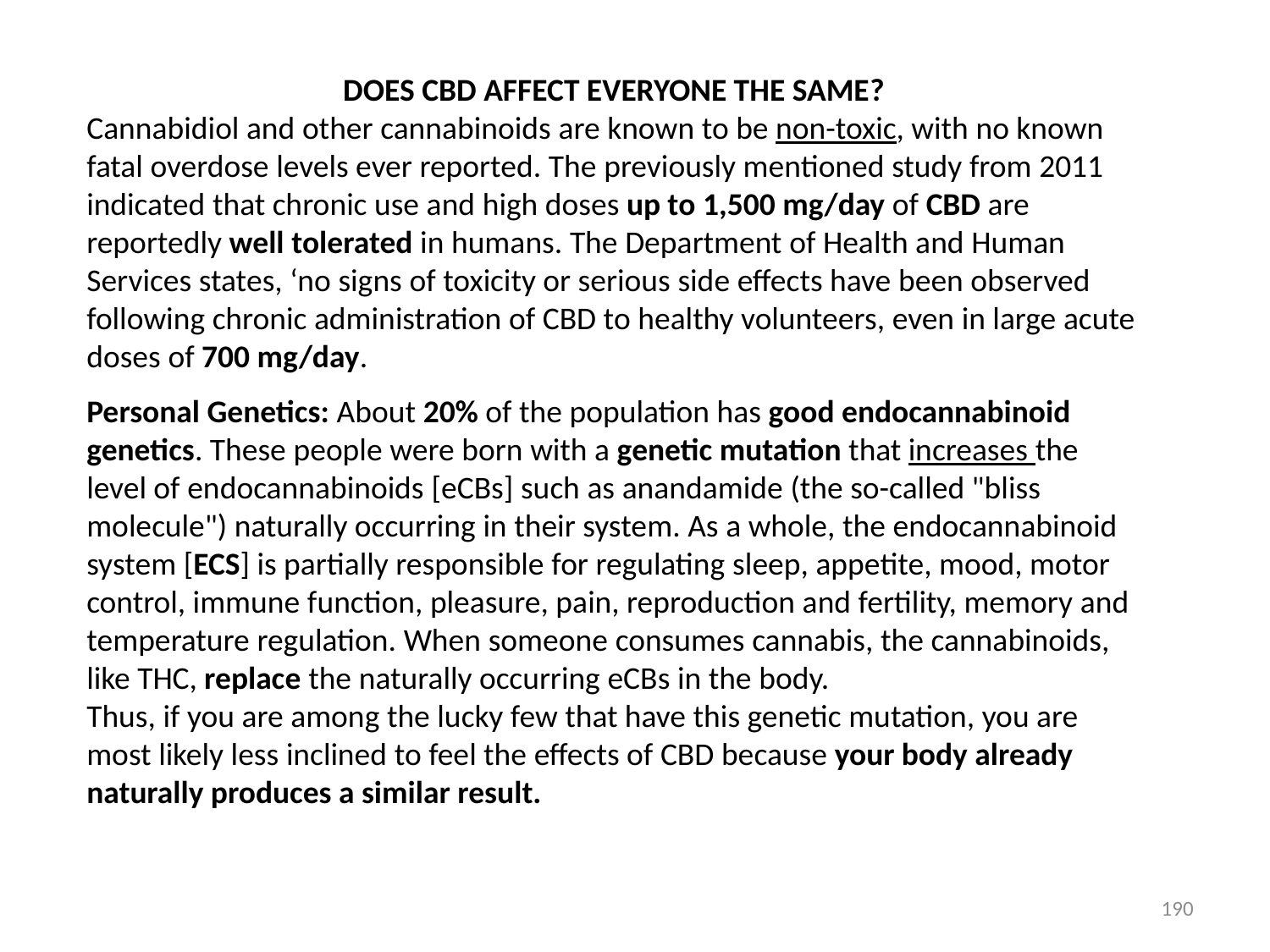

DOES CBD AFFECT EVERYONE THE SAME?
Cannabidiol and other cannabinoids are known to be non-toxic, with no known fatal overdose levels ever reported. The previously mentioned study from 2011 indicated that chronic use and high doses up to 1,500 mg/day of CBD are reportedly well tolerated in humans. The Department of Health and Human Services states, ‘no signs of toxicity or serious side effects have been observed following chronic administration of CBD to healthy volunteers, even in large acute doses of 700 mg/day.

Personal Genetics: About 20% of the population has good endocannabinoid genetics. These people were born with a genetic mutation that increases the level of endocannabinoids [eCBs] such as anandamide (the so-called "bliss molecule") naturally occurring in their system. As a whole, the endocannabinoid system [ECS] is partially responsible for regulating sleep, appetite, mood, motor control, immune function, pleasure, pain, reproduction and fertility, memory and temperature regulation. When someone consumes cannabis, the cannabinoids, like THC, replace the naturally occurring eCBs in the body.
Thus, if you are among the lucky few that have this genetic mutation, you are most likely less inclined to feel the effects of CBD because your body already naturally produces a similar result.
190